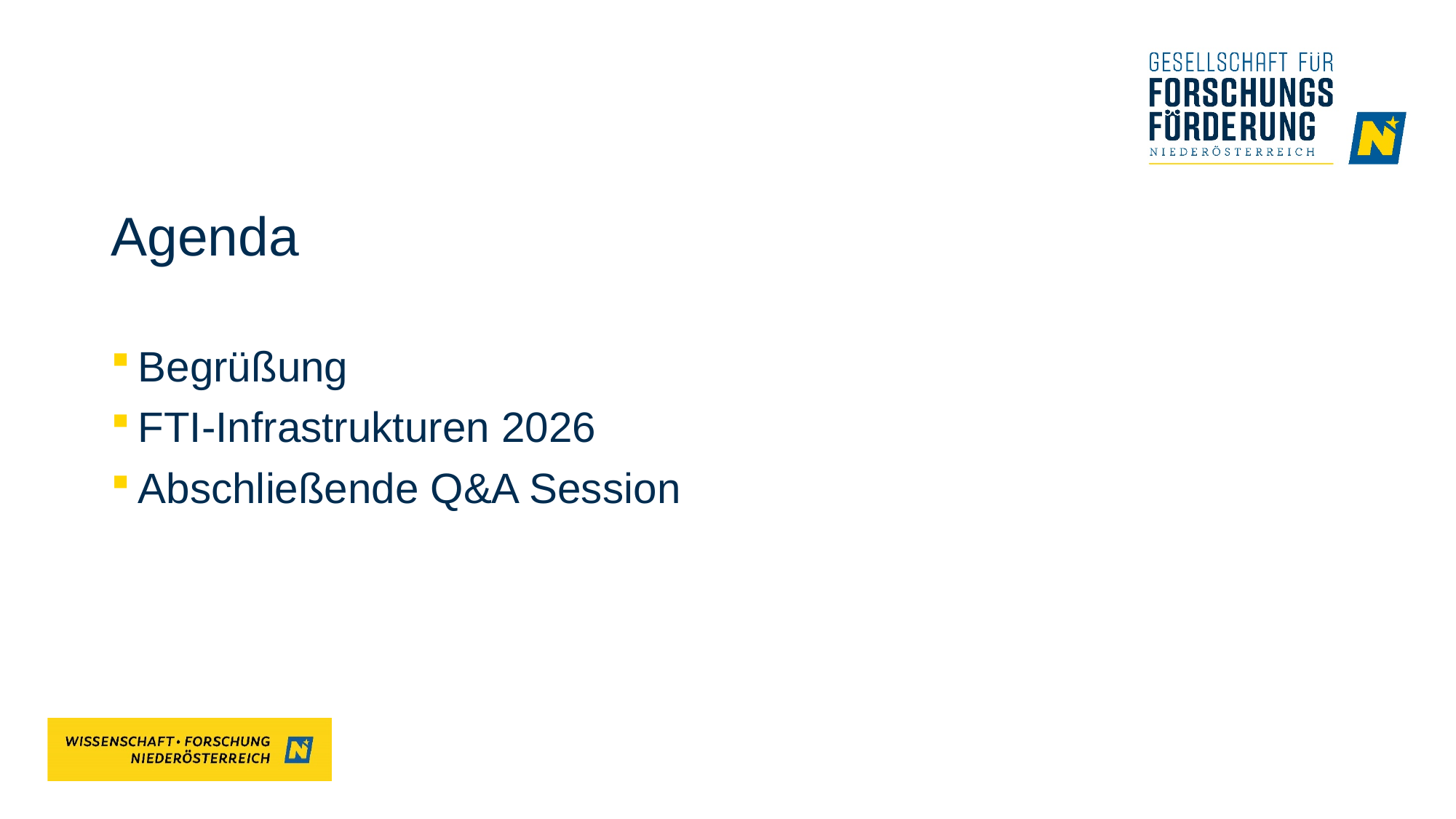

# Agenda
Begrüßung
FTI-Infrastrukturen 2026
Abschließende Q&A Session